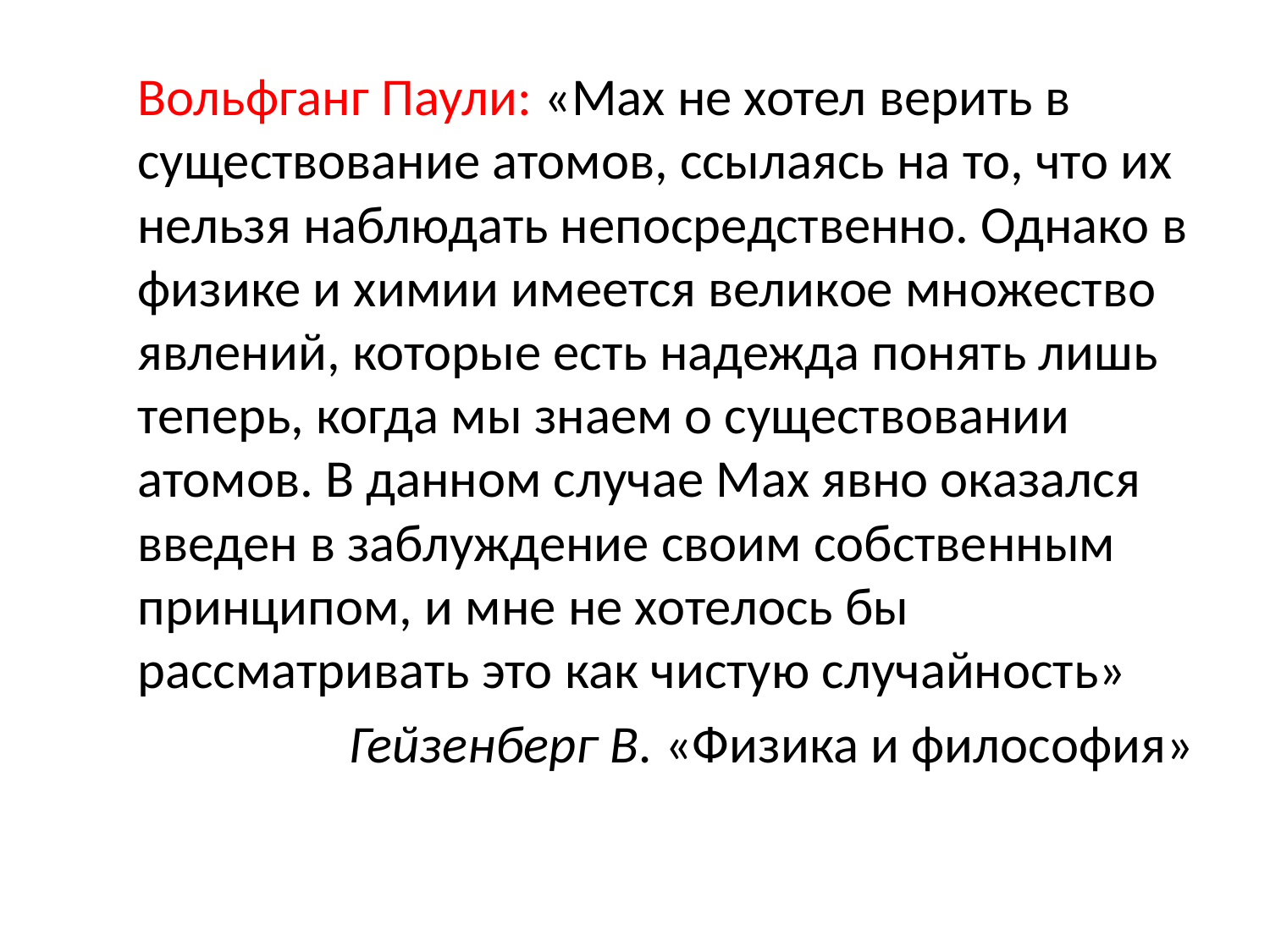

Вольфганг Паули: «Мах не хотел верить в существование атомов, ссылаясь на то, что их нельзя наблюдать непосредственно. Однако в физике и химии имеется великое множество явлений, которые есть надежда понять лишь теперь, когда мы знаем о существовании атомов. В данном случае Мах явно оказался введен в заблуждение своим собственным принципом, и мне не хотелось бы рассматривать это как чистую случайность»
Гейзенберг В. «Физика и философия»